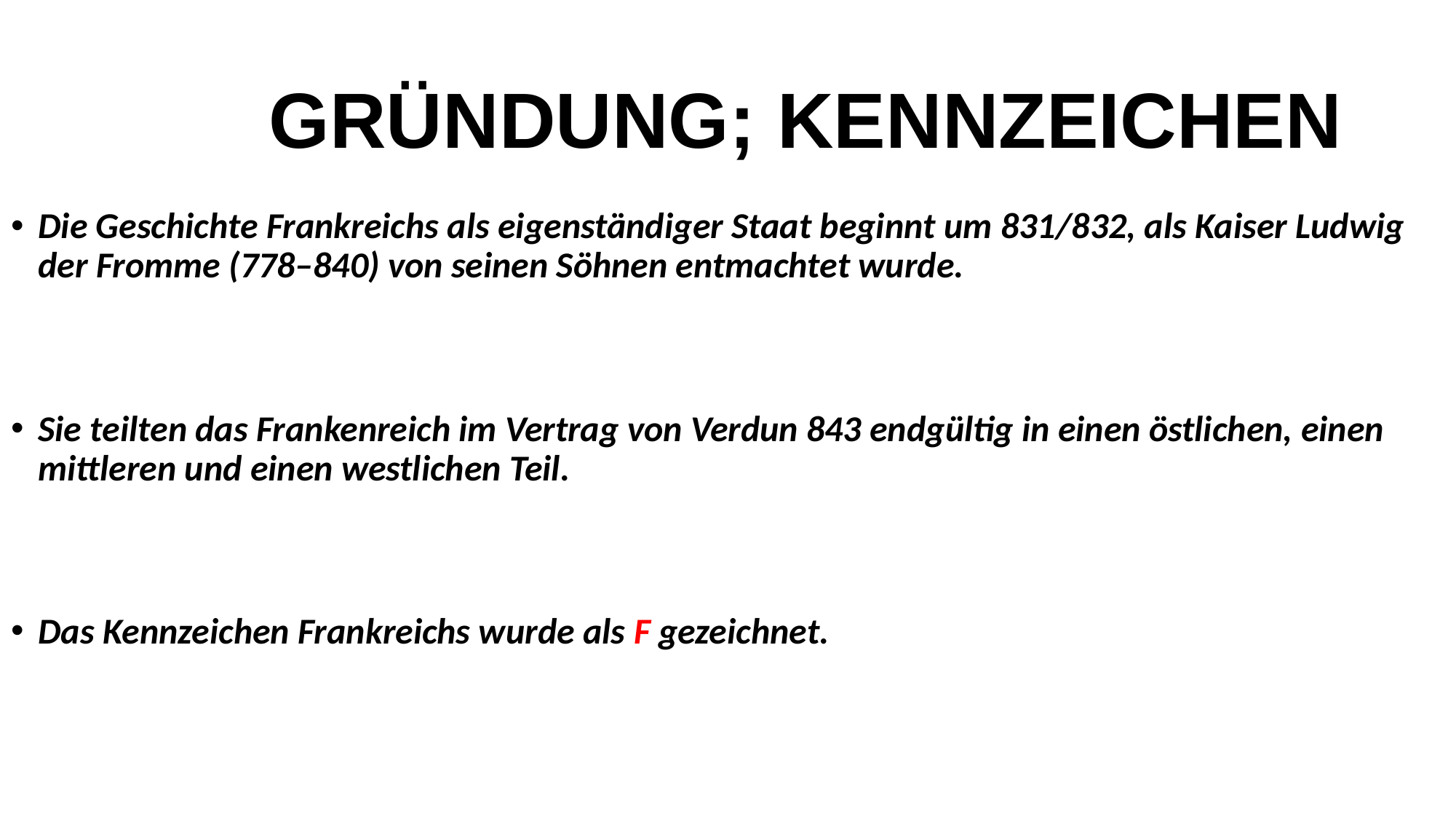

# GRÜNDUNG; KENNZEICHEN
Die Geschichte Frankreichs als eigenständiger Staat beginnt um 831/832, als Kaiser Ludwig der Fromme (778–840) von seinen Söhnen entmachtet wurde.

Sie teilten das Frankenreich im Vertrag von Verdun 843 endgültig in einen östlichen, einen mittleren und einen westlichen Teil.

Das Kennzeichen Frankreichs wurde als F gezeichnet.